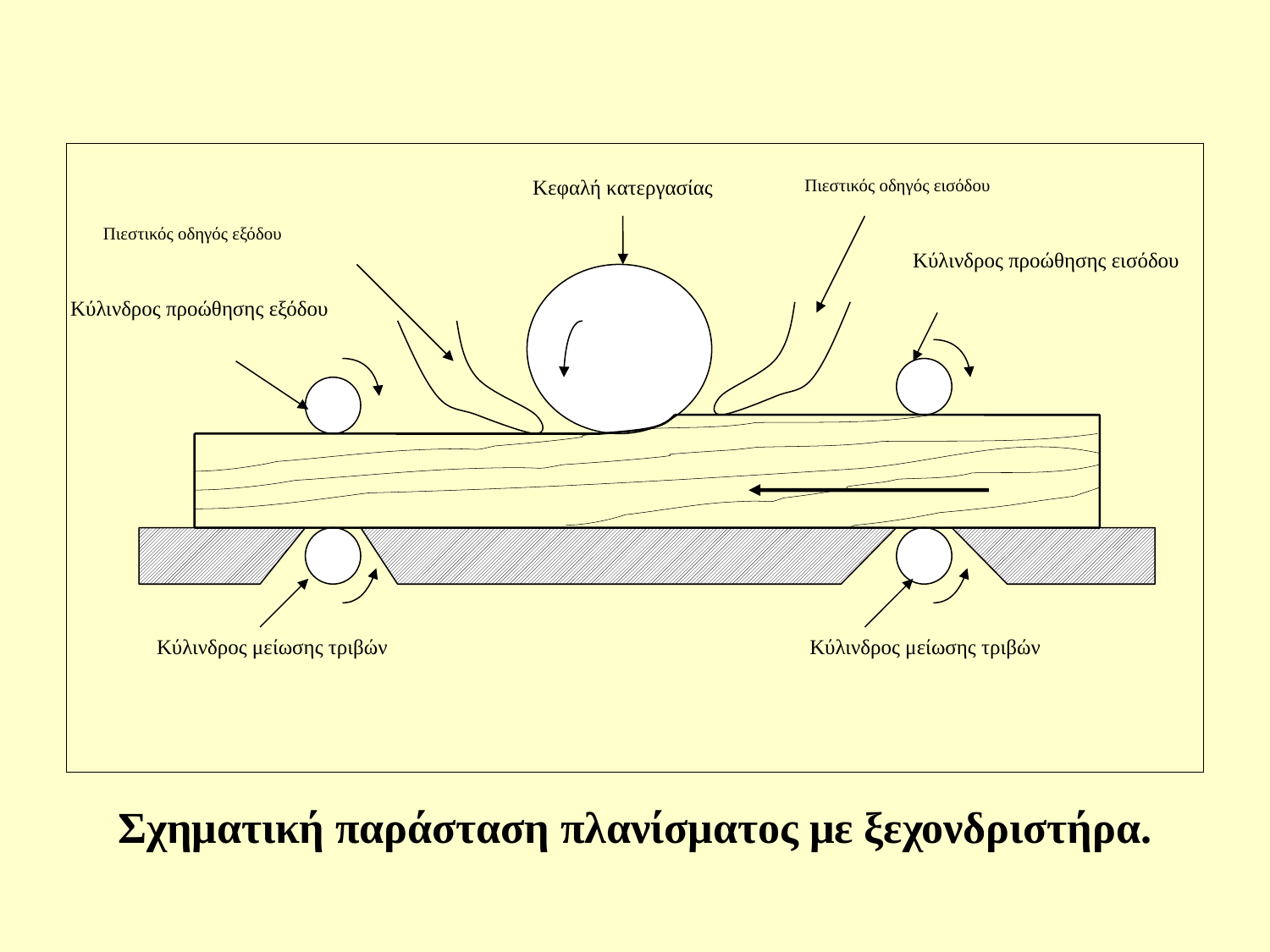

Κεφαλή κατεργασίας
Πιεστικός οδηγός εισόδου
Πιεστικός οδηγός εξόδου

Κύλινδρος προώθησης εισόδου

Κύλινδρος προώθησης εξόδου

Κύλινδρος μείωσης τριβών
Κύλινδρος μείωσης τριβών

Σχηματική παράσταση πλανίσματος με ξεχονδριστήρα.